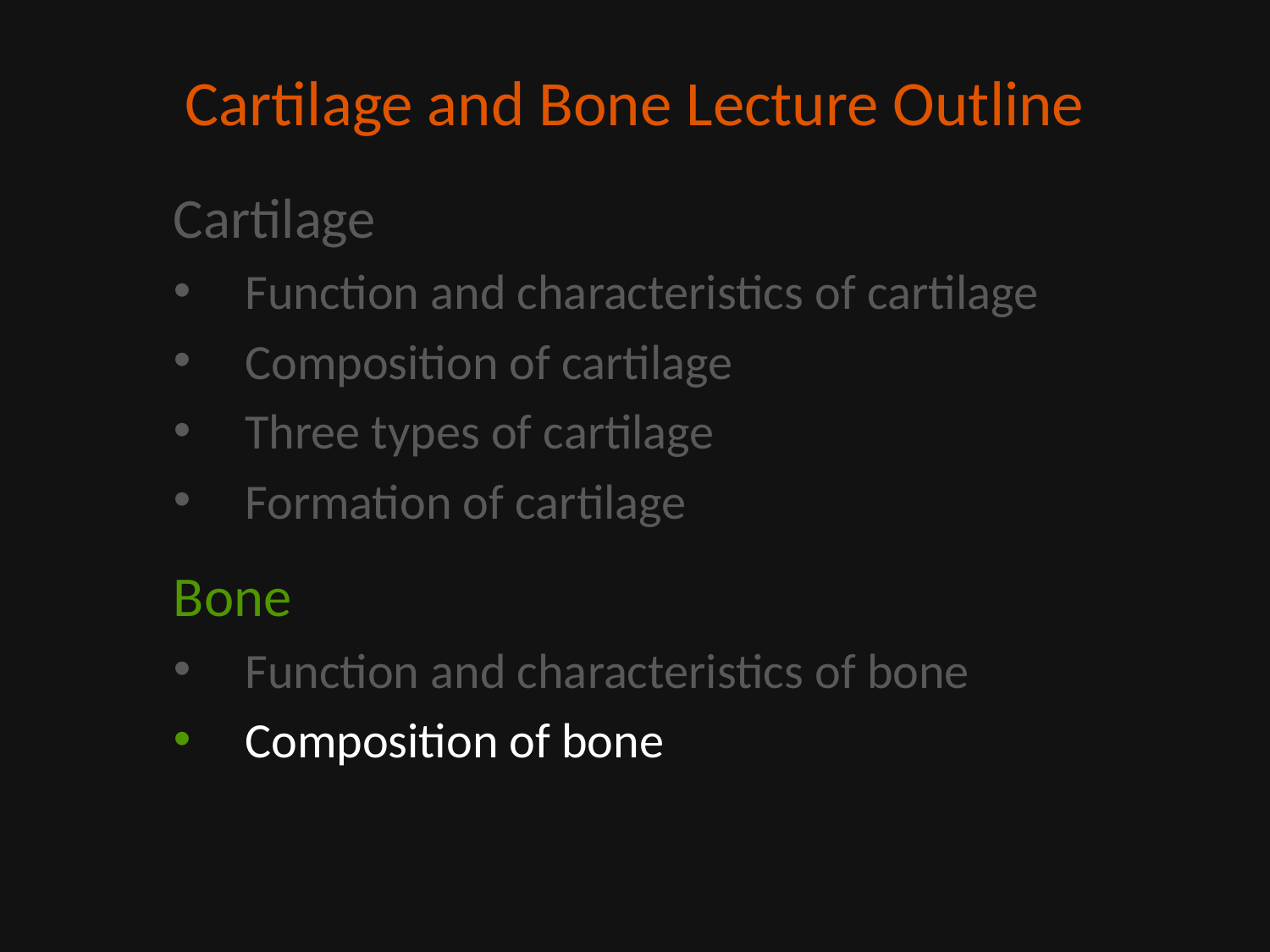

# Cartilage and Bone Lecture Outline
Cartilage
Function and characteristics of cartilage
Composition of cartilage
Three types of cartilage
Formation of cartilage
Bone
Function and characteristics of bone
Composition of bone